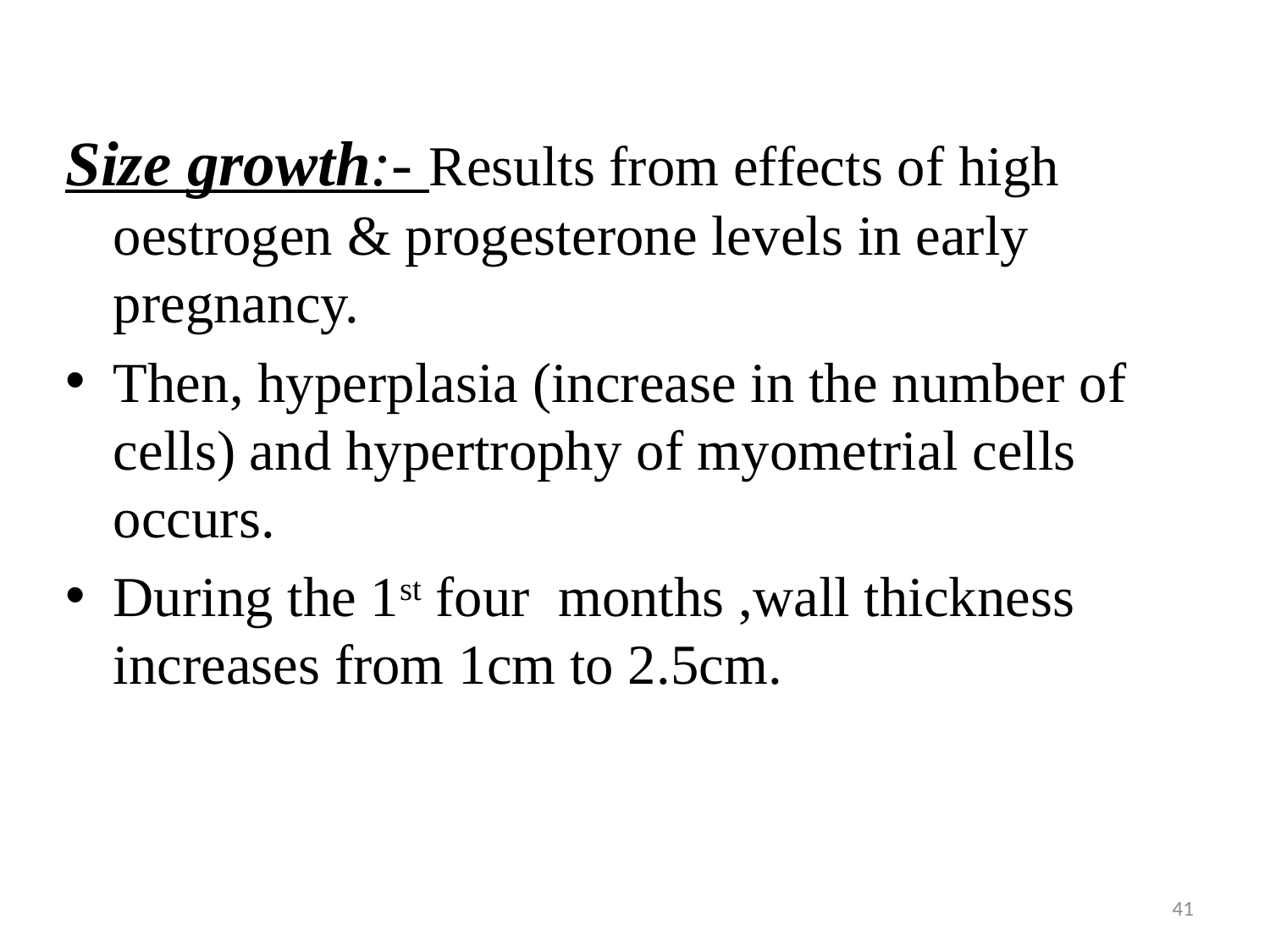

Size growth:- Results from effects of high oestrogen & progesterone levels in early pregnancy.
Then, hyperplasia (increase in the number of cells) and hypertrophy of myometrial cells occurs.
During the 1st four  months ,wall thickness increases from 1cm to 2.5cm.

41